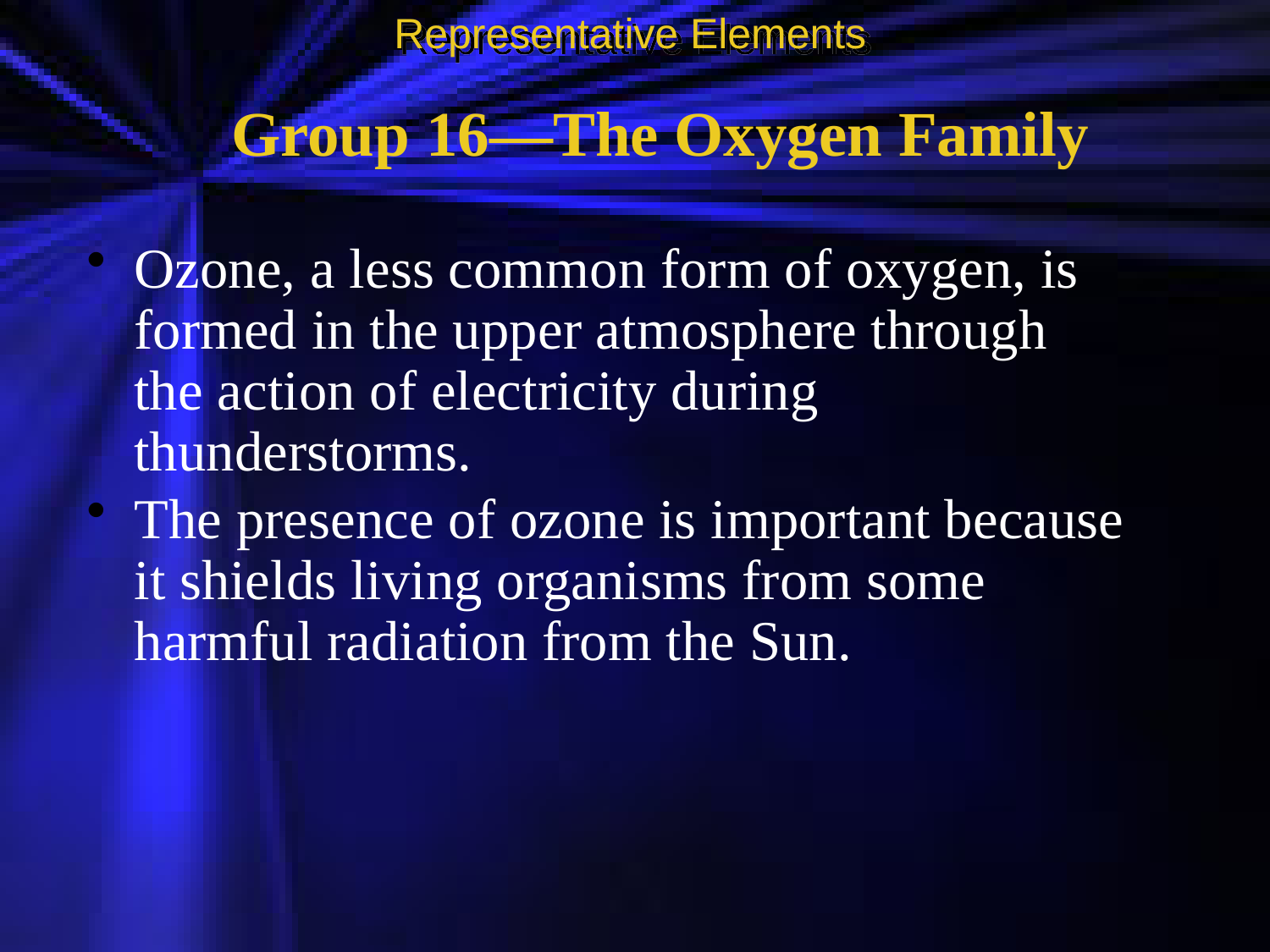

Representative Elements
Group 16—The Oxygen Family
Ozone, a less common form of oxygen, is formed in the upper atmosphere through the action of electricity during thunderstorms.
The presence of ozone is important because it shields living organisms from some harmful radiation from the Sun.